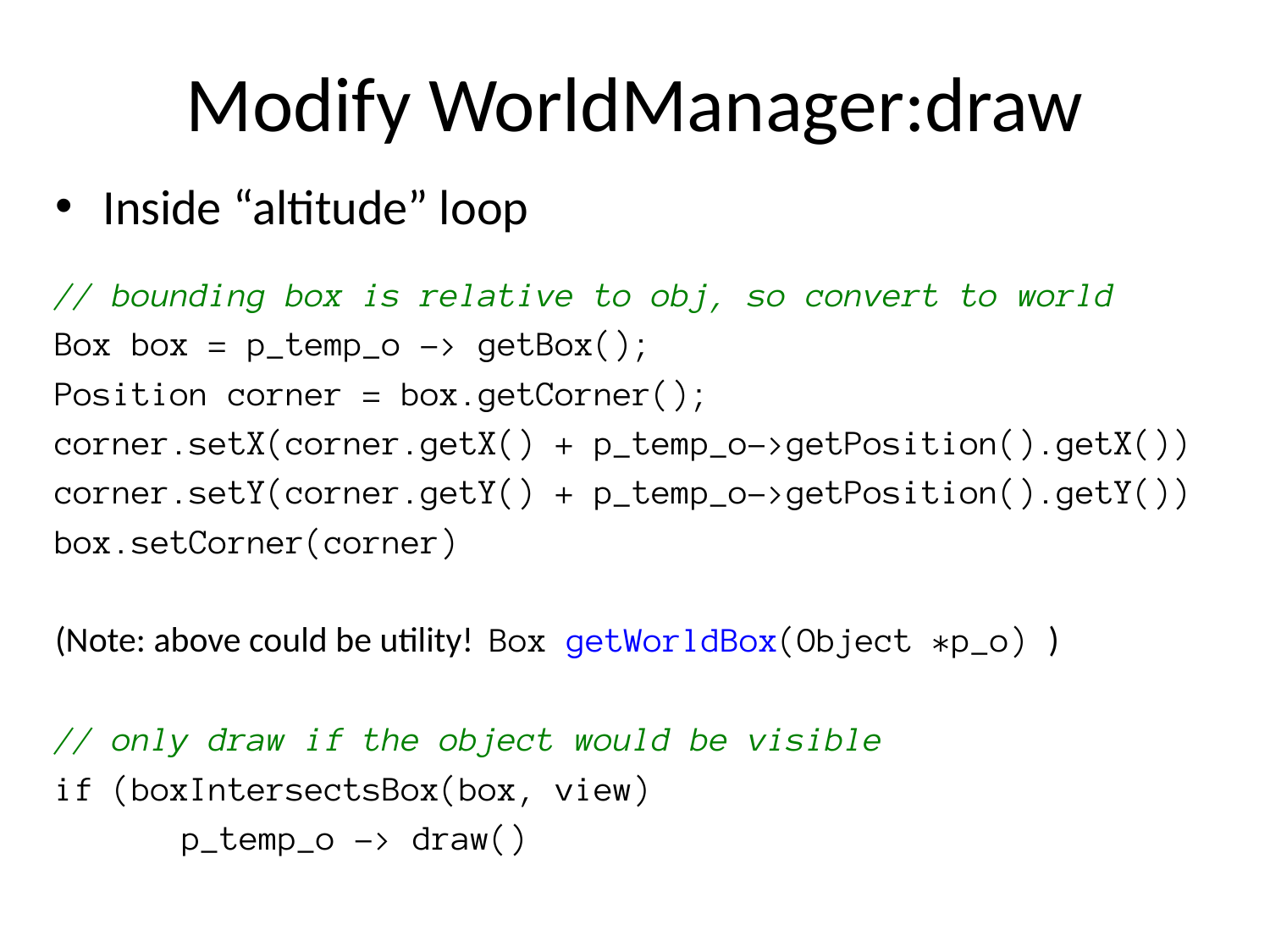

# Modify WorldManager:draw
Inside “altitude” loop

// bounding box is relative to obj, so convert to world
Box box = p_temp_o -> getBox();
Position corner = box.getCorner();
corner.setX(corner.getX() + p_temp_o->getPosition().getX())
corner.setY(corner.getY() + p_temp_o->getPosition().getY())
box.setCorner(corner)

(Note: above could be utility!  Box getWorldBox(Object *p_o) )

// only draw if the object would be visible
if (boxIntersectsBox(box, view)
	p_temp_o -> draw()